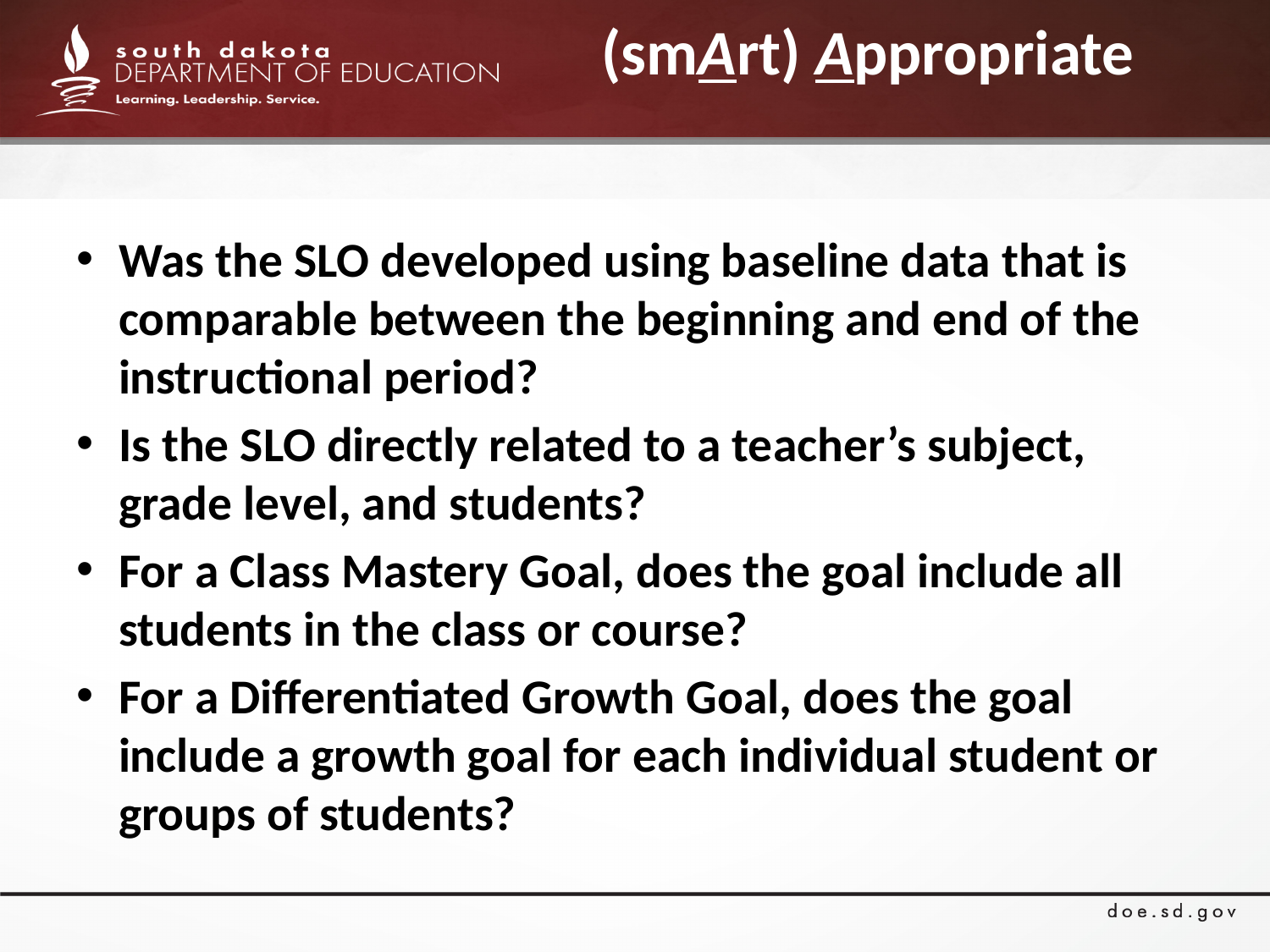

# (smArt) Appropriate
Was the SLO developed using baseline data that is comparable between the beginning and end of the instructional period?
Is the SLO directly related to a teacher’s subject, grade level, and students?
For a Class Mastery Goal, does the goal include all students in the class or course?
For a Differentiated Growth Goal, does the goal include a growth goal for each individual student or groups of students?